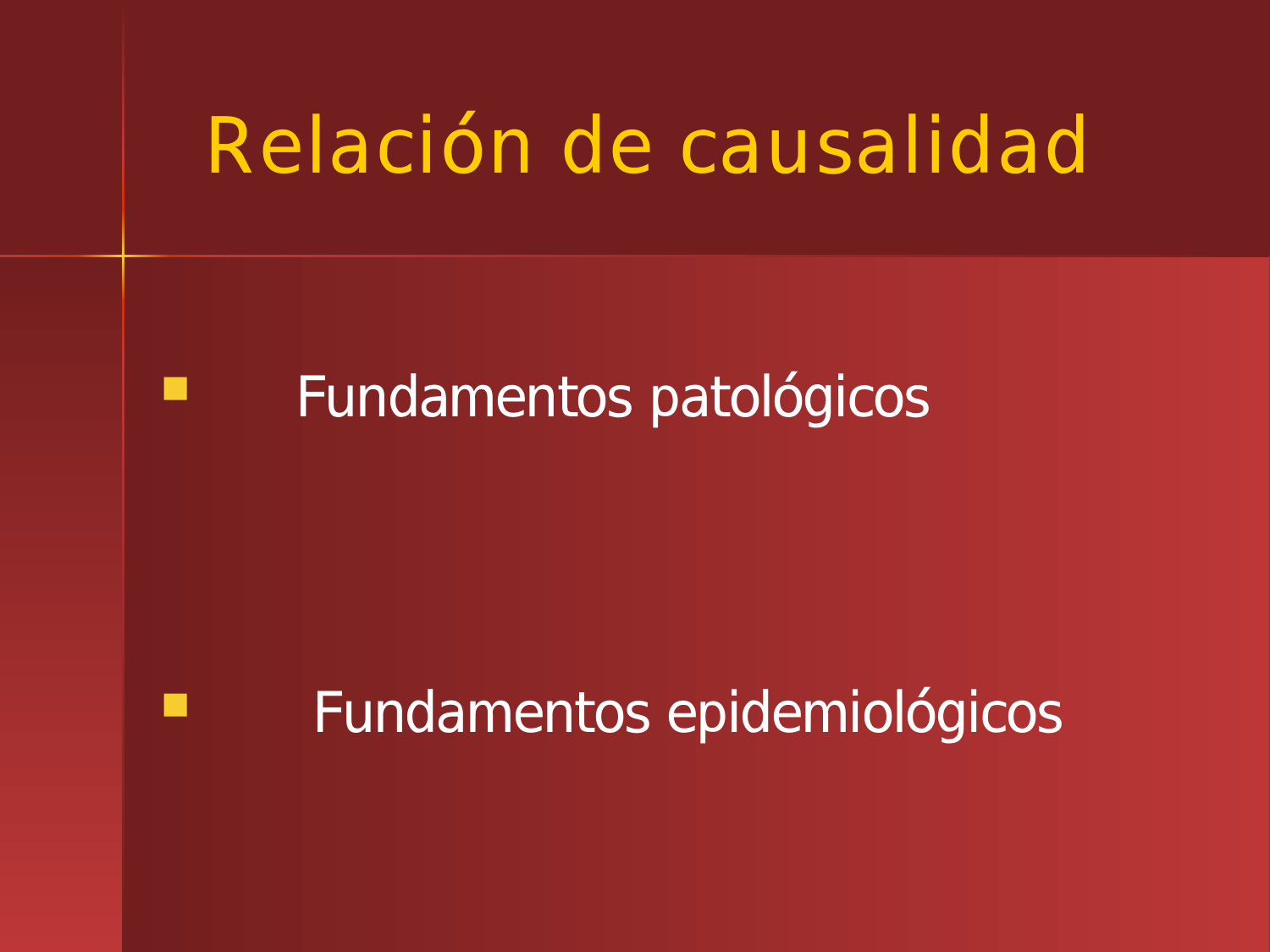

# Relación de causalidad

     Fundamentos patológicos

      Fundamentos epidemiológicos